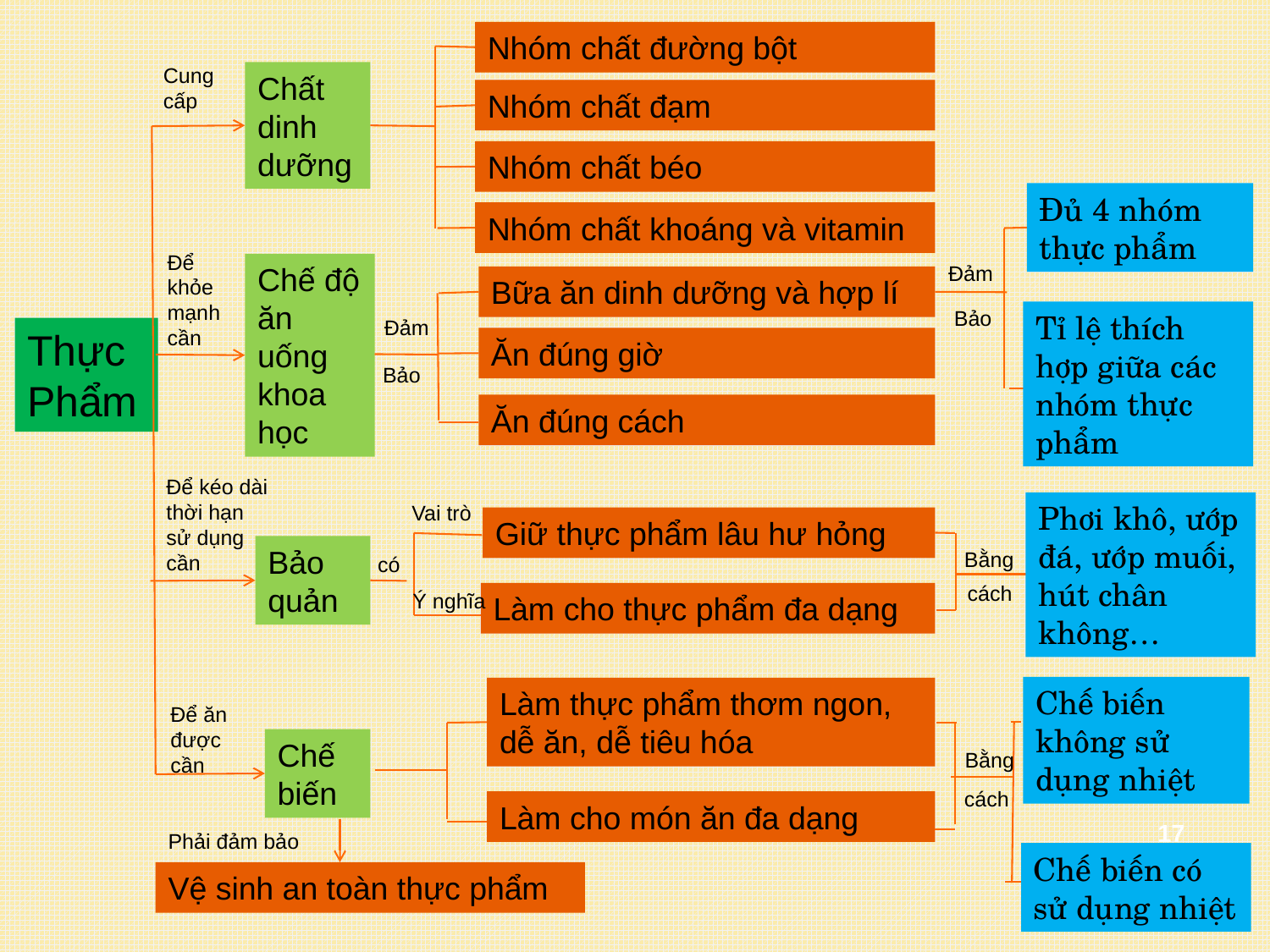

Nhóm chất đường bột
Cung cấp
Chất dinh dưỡng
Nhóm chất đạm
Nhóm chất béo
Đủ 4 nhóm thực phẩm
Nhóm chất khoáng và vitamin
Để khỏe mạnh cần
Đảm
Chế độ ăn uống khoa học
Bữa ăn dinh dưỡng và hợp lí
Bảo
Tỉ lệ thích hợp giữa các nhóm thực phẩm
Đảm
Thực
Phẩm
Ăn đúng giờ
Bảo
Ăn đúng cách
Để kéo dài thời hạn sử dụng cần
Phơi khô, ướp đá, ướp muối, hút chân không…
Vai trò
Giữ thực phẩm lâu hư hỏng
Bảo quản
Bằng
có
cách
Ý nghĩa
Làm cho thực phẩm đa dạng
Chế biến không sử dụng nhiệt
Làm thực phẩm thơm ngon, dễ ăn, dễ tiêu hóa
Để ăn được cần
Chế biến
Bằng
cách
Làm cho món ăn đa dạng
17
Phải đảm bảo
Chế biến có sử dụng nhiệt
Vệ sinh an toàn thực phẩm